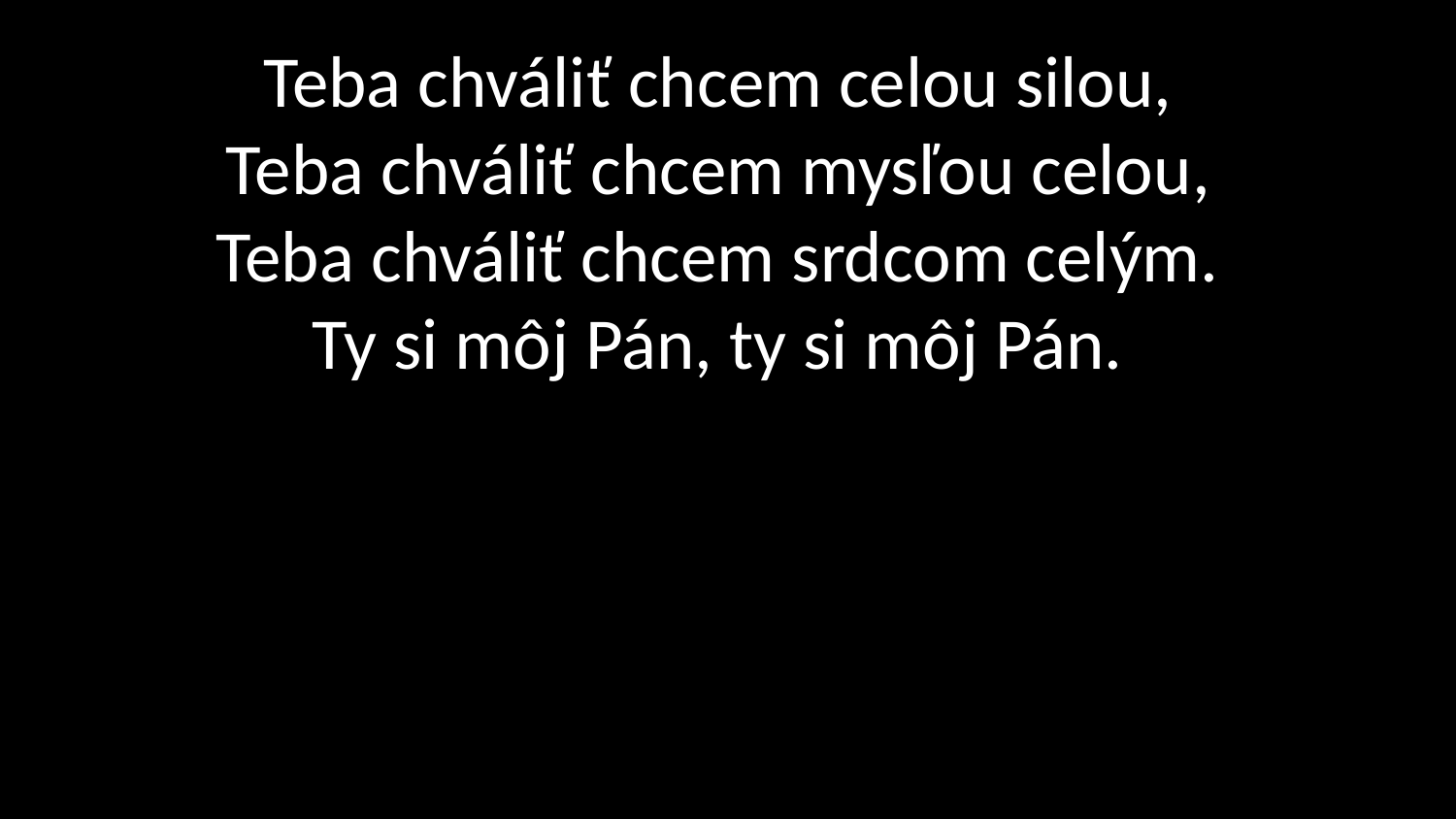

# Teba chváliť chcem celou silou, Teba chváliť chcem mysľou celou, Teba chváliť chcem srdcom celým. Ty si môj Pán, ty si môj Pán.